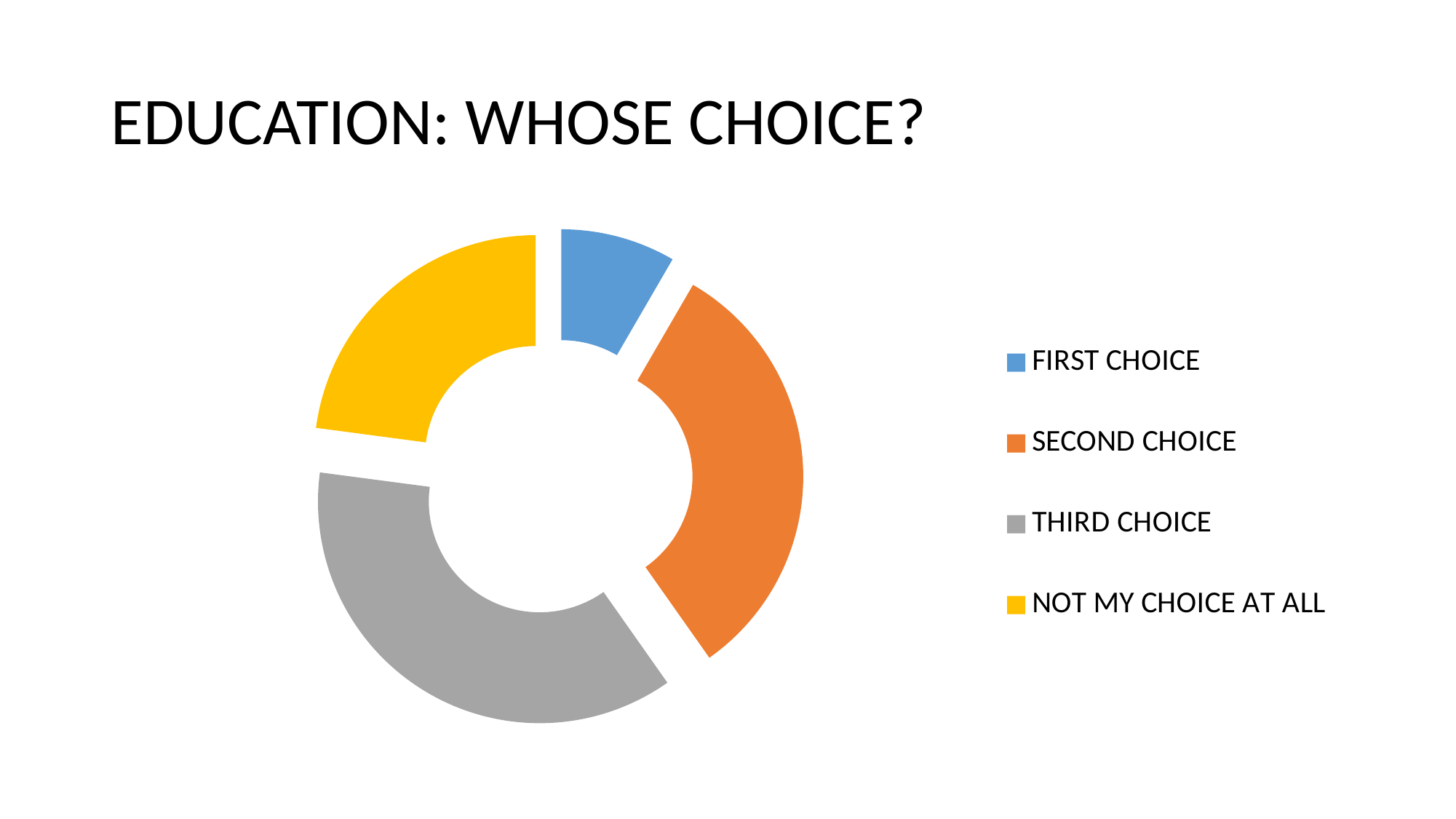

# EDUCATION: WHOSE CHOICE?

### Chart

| Category |  |
|---|---|
| FIRST CHOICE | 15.0 |
| SECOND CHOICE | 57.0 |
| THIRD CHOICE | 66.0 |
| NOT MY CHOICE AT ALL | 41.0 |